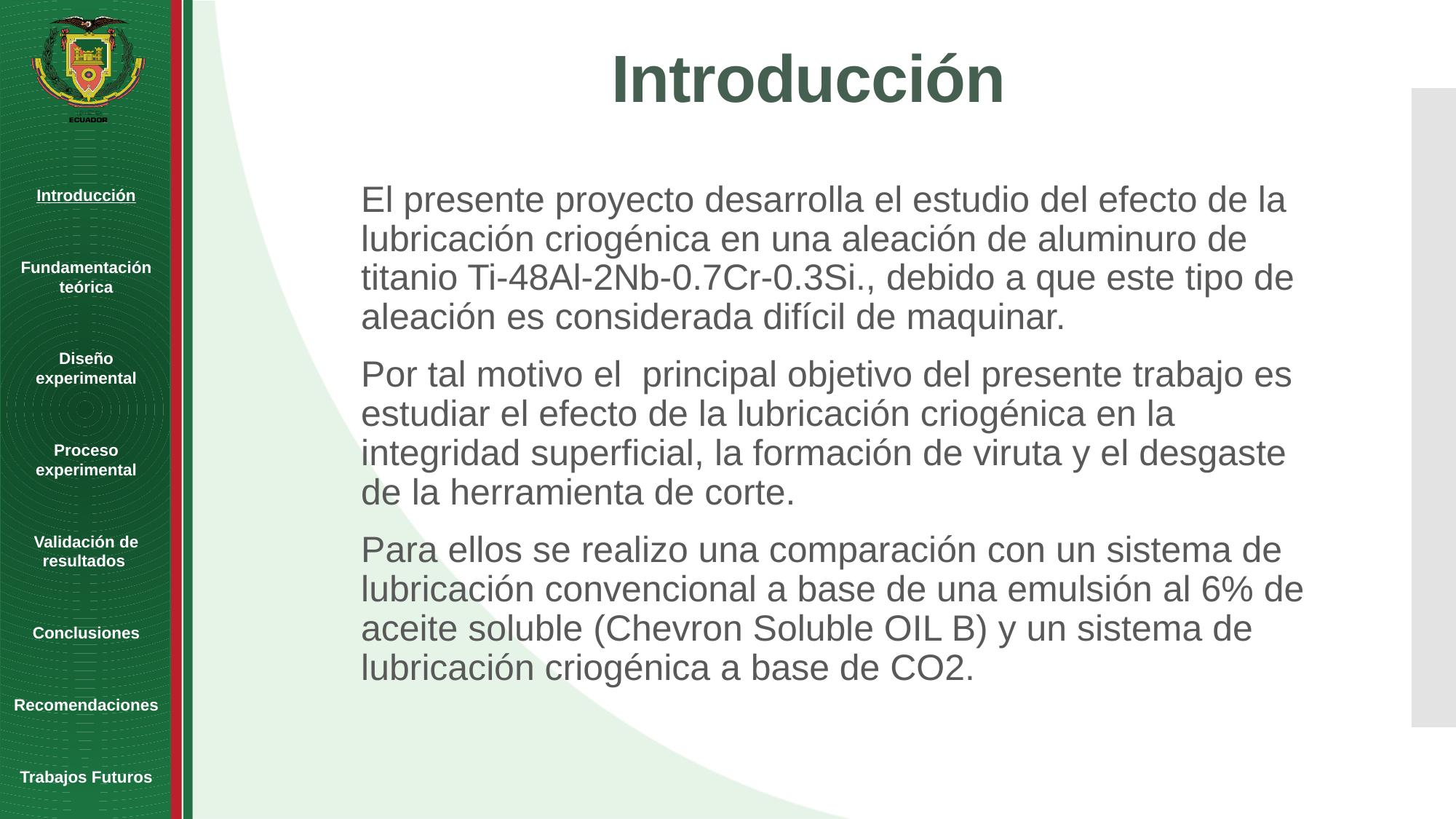

# Introducción
El presente proyecto desarrolla el estudio del efecto de la lubricación criogénica en una aleación de aluminuro de titanio Ti-48Al-2Nb-0.7Cr-0.3Si., debido a que este tipo de aleación es considerada difícil de maquinar.
Por tal motivo el  principal objetivo del presente trabajo es estudiar el efecto de la lubricación criogénica en la integridad superficial, la formación de viruta y el desgaste de la herramienta de corte.
Para ellos se realizo una comparación con un sistema de lubricación convencional a base de una emulsión al 6% de aceite soluble (Chevron Soluble OIL B) y un sistema de lubricación criogénica a base de CO2.
Introducción

Fundamentación teórica

Diseño experimental

Proceso experimental

Validación de resultados

Conclusiones

Recomendaciones

Trabajos Futuros